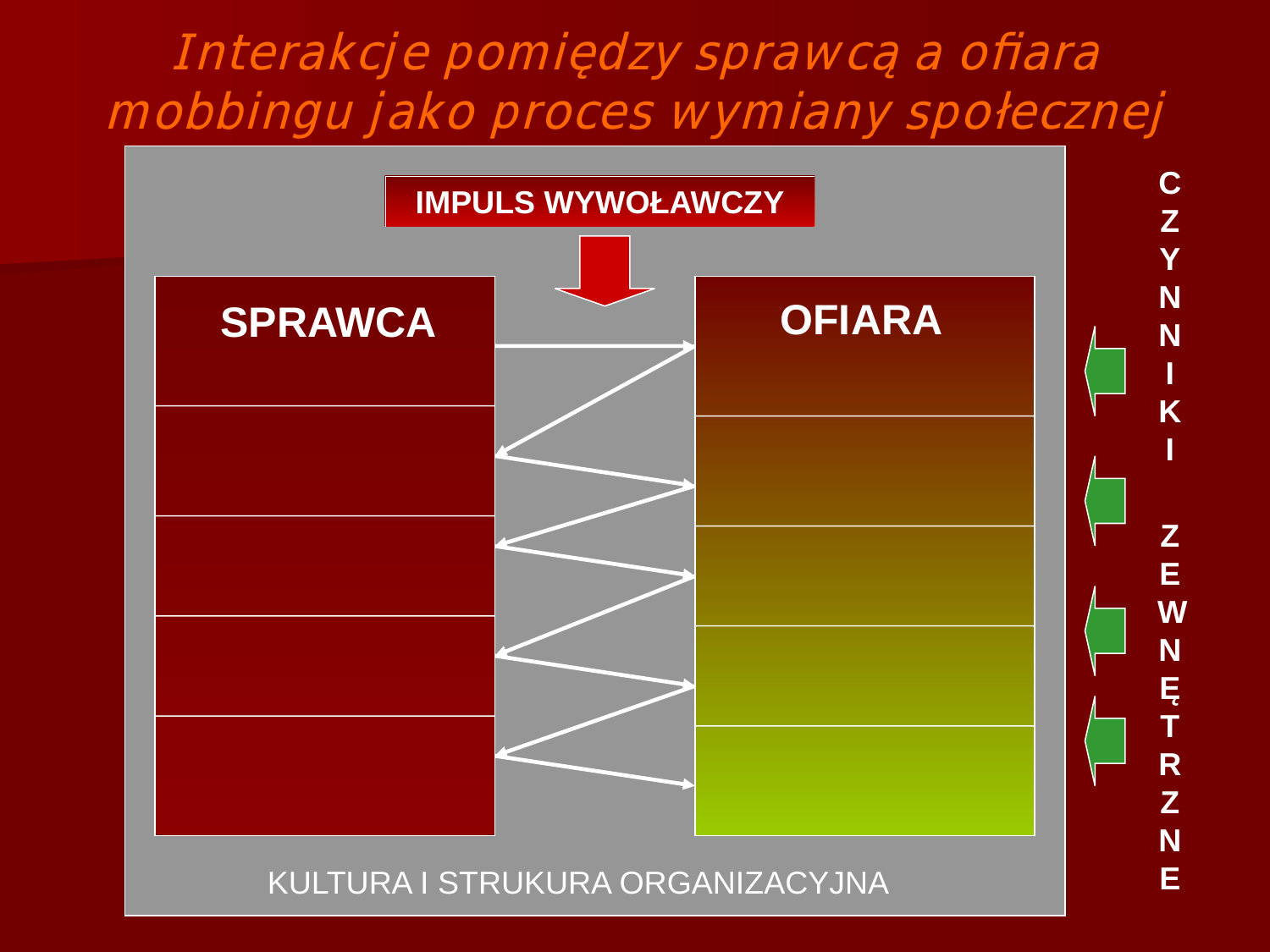

# Interakcje pomiędzy sprawcą a ofiara mobbingu jako proces wymiany społecznej

CZYNNIKI
 ZEWNĘTRZNE
IMPULS WYWOŁAWCZY

OFIARA
SPRAWCA

KULTURA I STRUKURA ORGANIZACYJNA